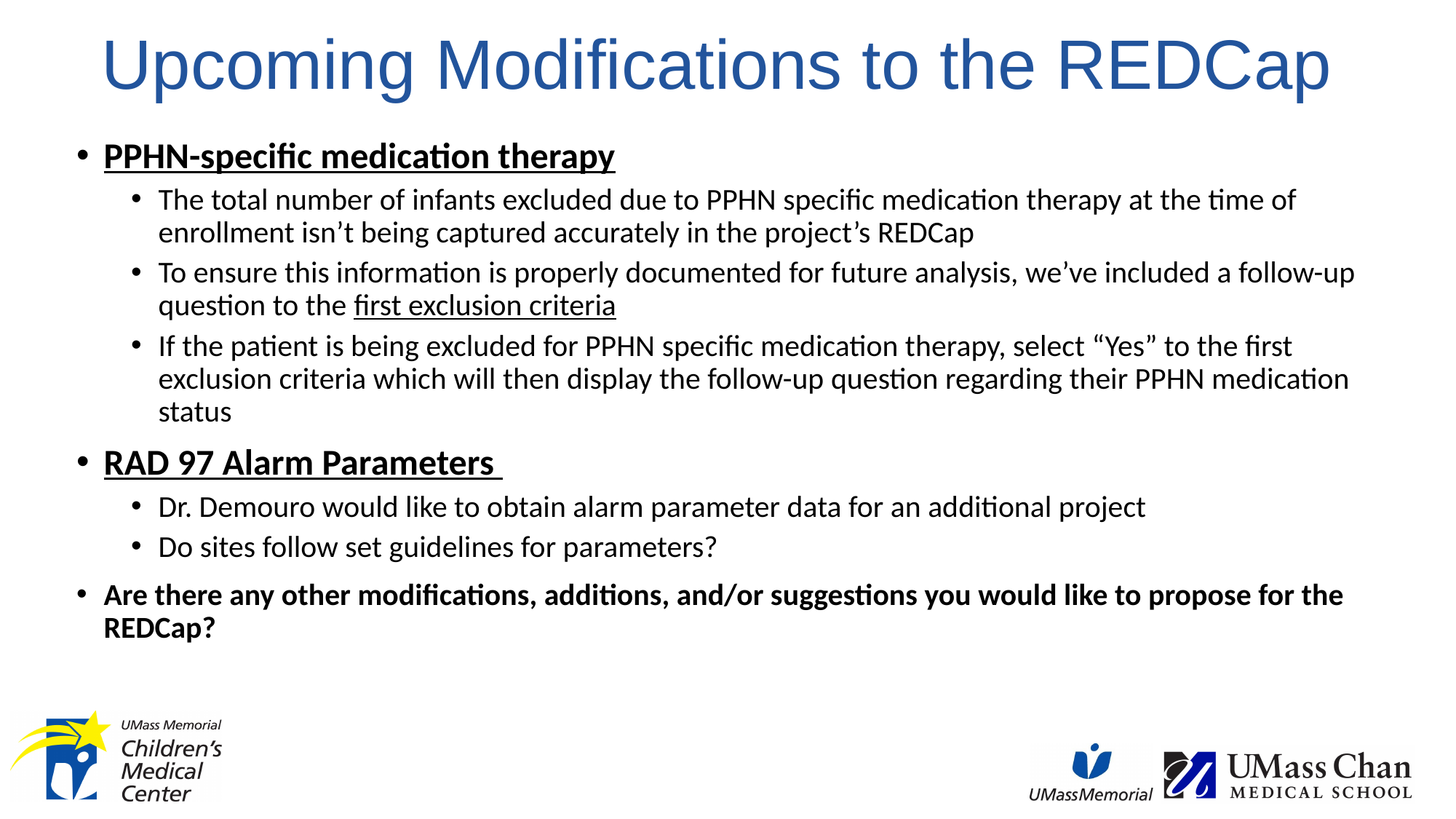

# Upcoming Modifications to the REDCap
PPHN-specific medication therapy
The total number of infants excluded due to PPHN specific medication therapy at the time of enrollment isn’t being captured accurately in the project’s REDCap
To ensure this information is properly documented for future analysis, we’ve included a follow-up question to the first exclusion criteria
If the patient is being excluded for PPHN specific medication therapy, select “Yes” to the first exclusion criteria which will then display the follow-up question regarding their PPHN medication status
RAD 97 Alarm Parameters
Dr. Demouro would like to obtain alarm parameter data for an additional project
Do sites follow set guidelines for parameters?
Are there any other modifications, additions, and/or suggestions you would like to propose for the REDCap?